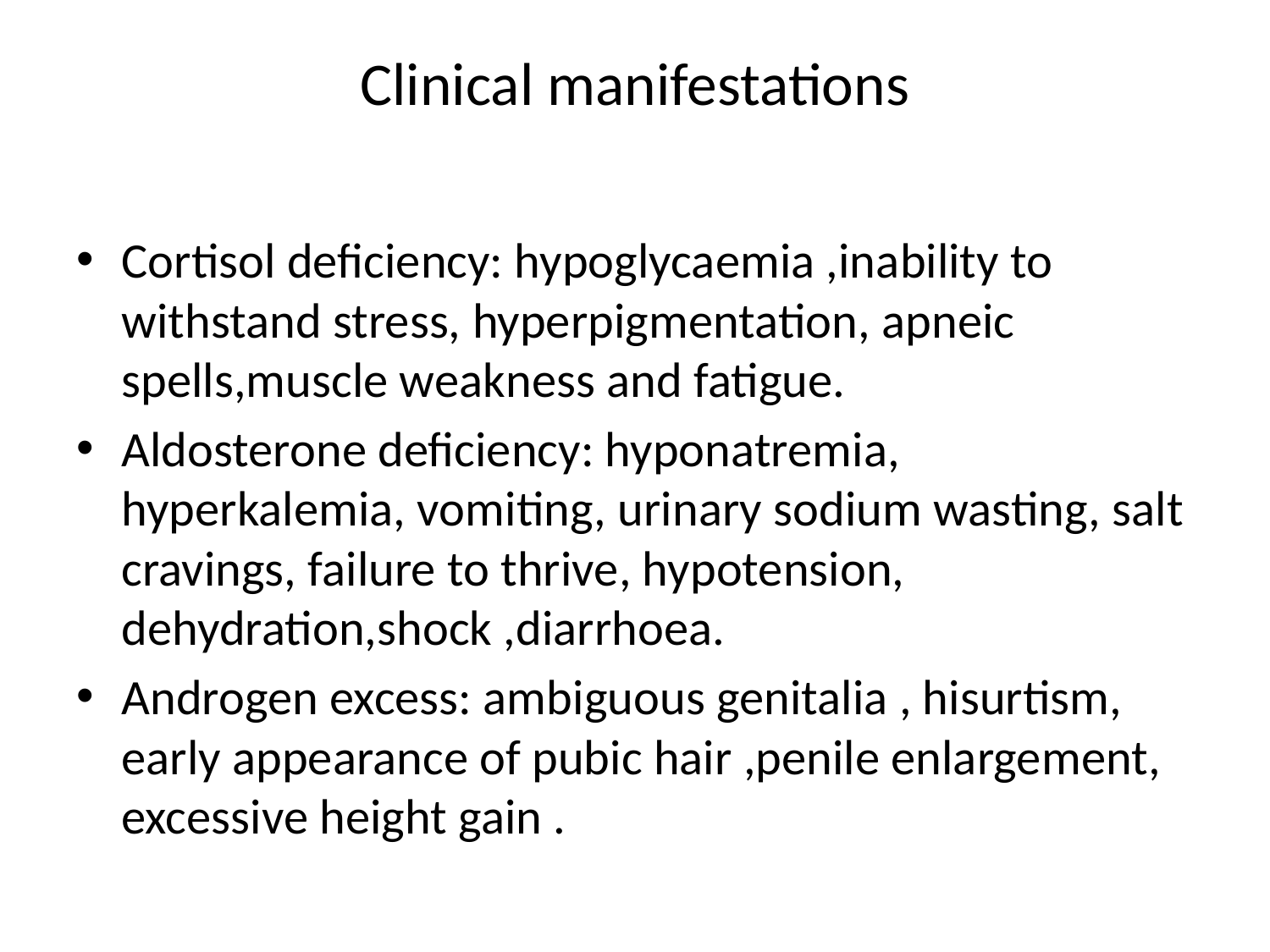

# Clinical manifestations
Cortisol deficiency: hypoglycaemia ,inability to withstand stress, hyperpigmentation, apneic spells,muscle weakness and fatigue.
Aldosterone deficiency: hyponatremia, hyperkalemia, vomiting, urinary sodium wasting, salt cravings, failure to thrive, hypotension, dehydration,shock ,diarrhoea.
Androgen excess: ambiguous genitalia , hisurtism, early appearance of pubic hair ,penile enlargement, excessive height gain .